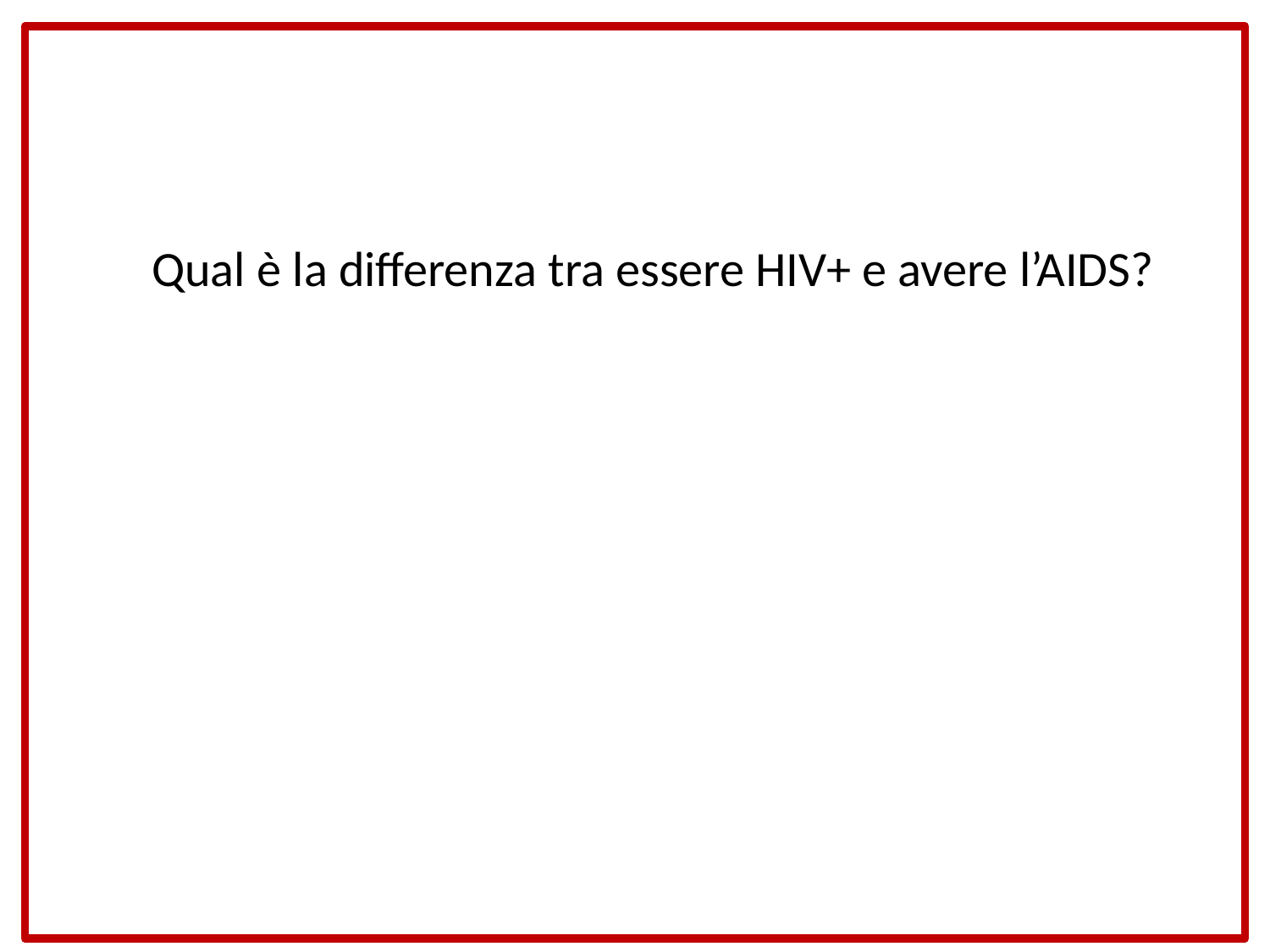

Qual è la differenza tra essere HIV+ e avere l’AIDS?